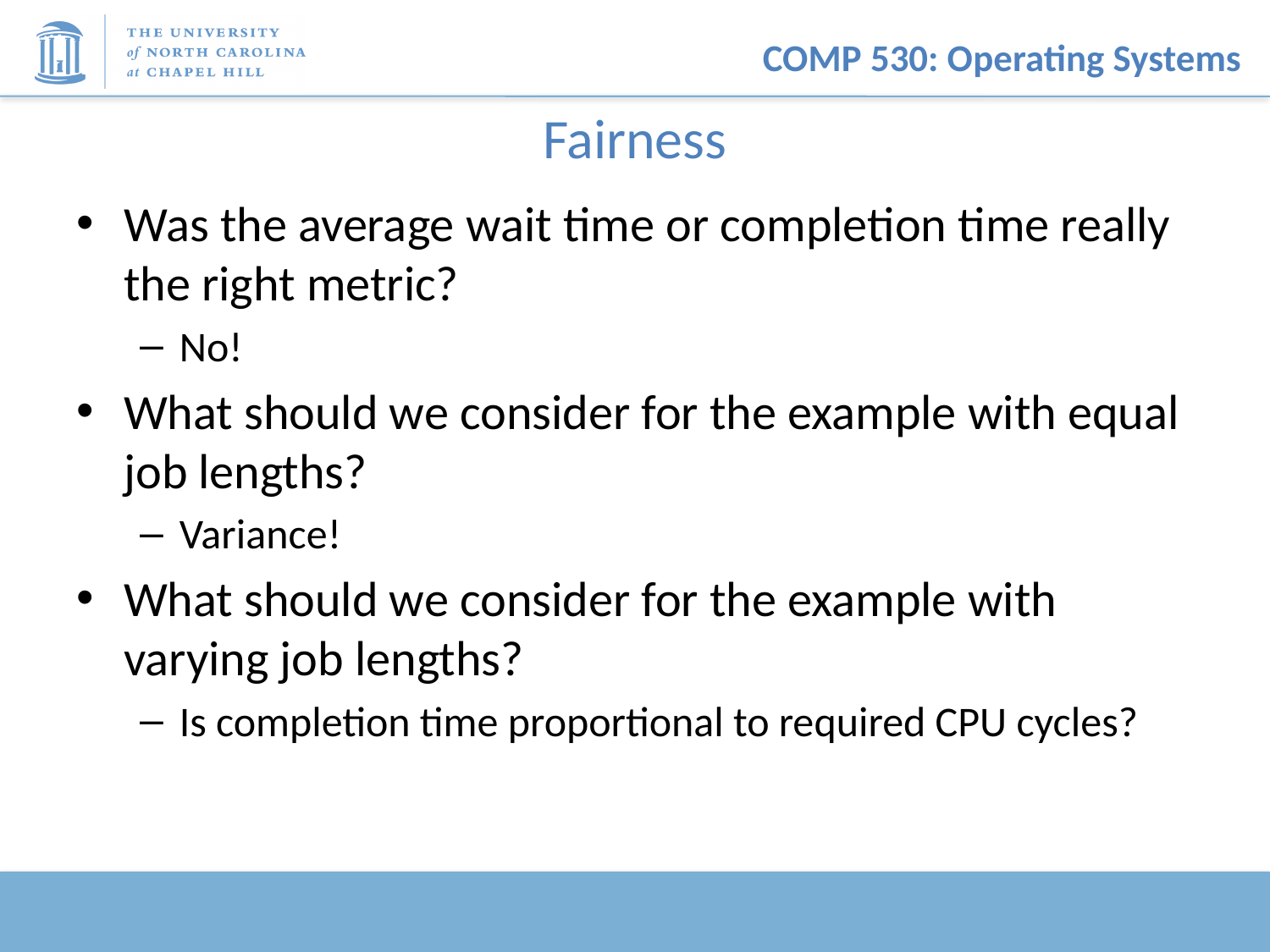

# Fairness
Was the average wait time or completion time really the right metric?
No!
What should we consider for the example with equal job lengths?
Variance!
What should we consider for the example with varying job lengths?
Is completion time proportional to required CPU cycles?